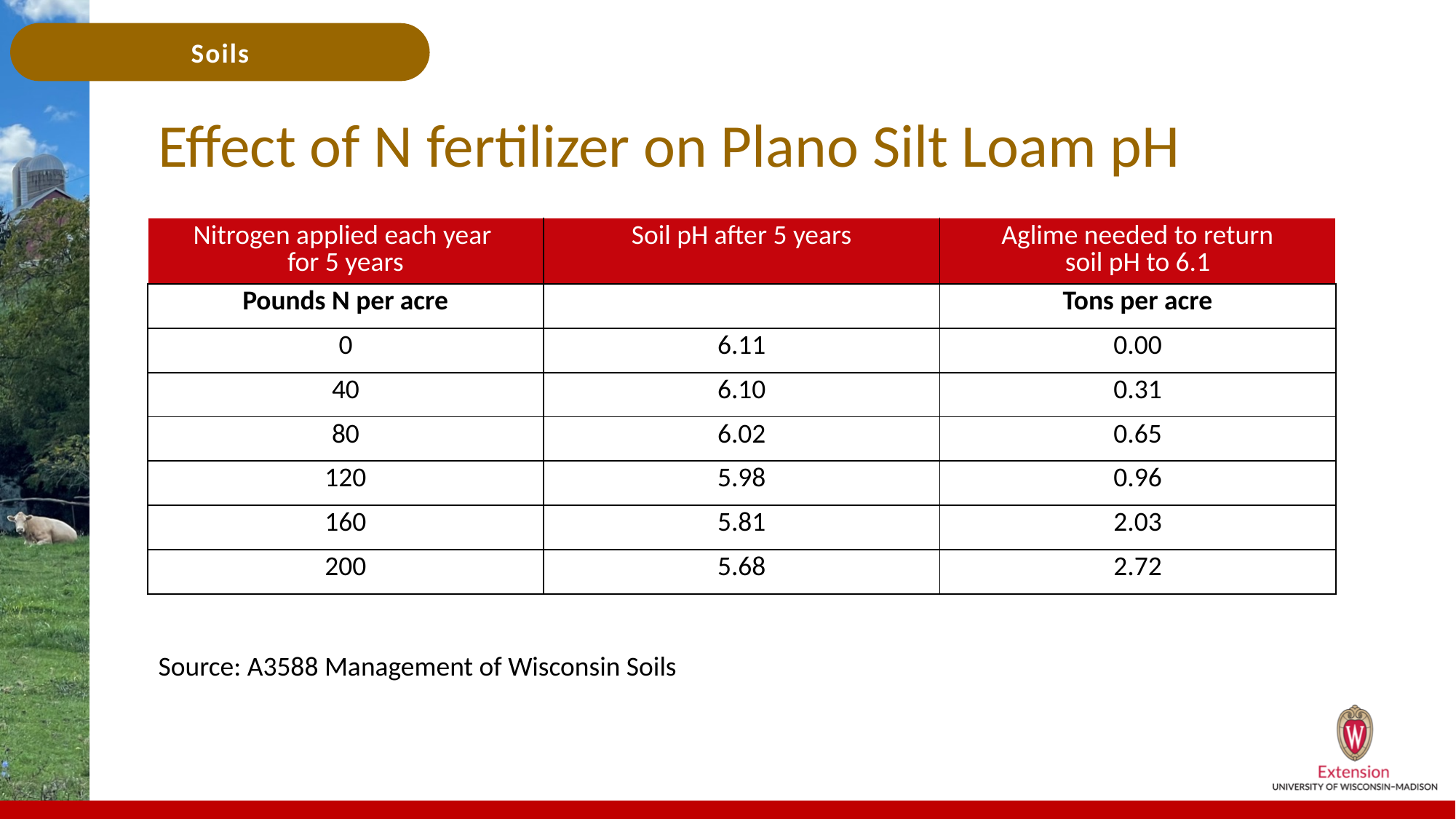

# Effect of N fertilizer on Plano Silt Loam pH
| Nitrogen applied each year for 5 years | Soil pH after 5 years | Aglime needed to return soil pH to 6.1 |
| --- | --- | --- |
| Pounds N per acre |  | Tons per acre |
| 0 | 6.11 | 0.00 |
| 40 | 6.10 | 0.31 |
| 80 | 6.02 | 0.65 |
| 120 | 5.98 | 0.96 |
| 160 | 5.81 | 2.03 |
| 200 | 5.68 | 2.72 |
Source: A3588 Management of Wisconsin Soils